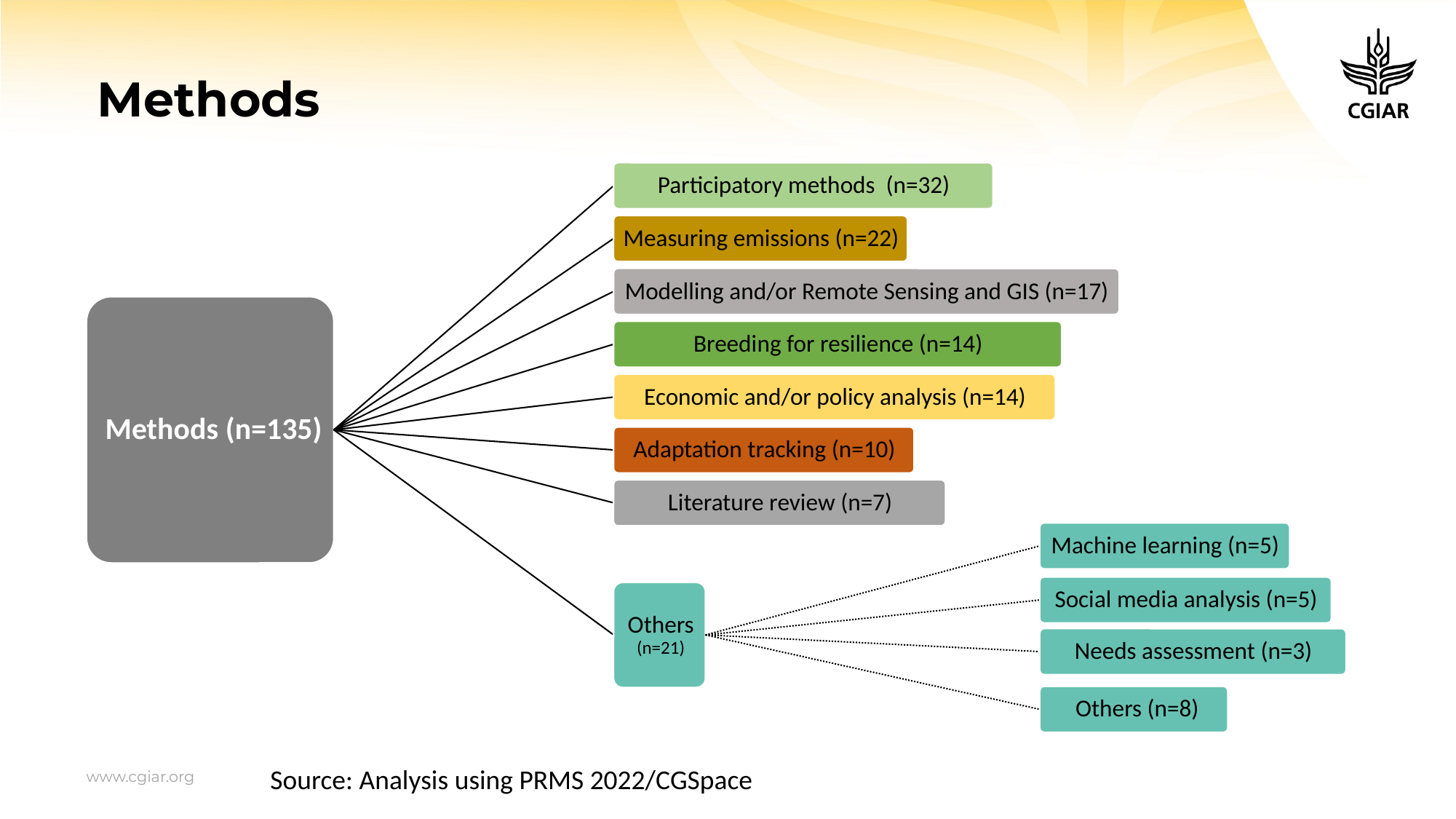

# Methods
Methods (n=135)

Participatory methods  (n=32)

Measuring emissions (n=22)

Modelling and/or Remote Sensing and GIS (n=17)

Breeding for resilience (n=14)

Economic and/or policy analysis (n=14)

Adaptation tracking (n=10)

Literature review (n=7)

Others (n=21)

Machine learning (n=5)

Social media analysis (n=5)

Needs assessment (n=3)

 Others (n=8)
Source: Analysis using PRMS 2022/CGSpace